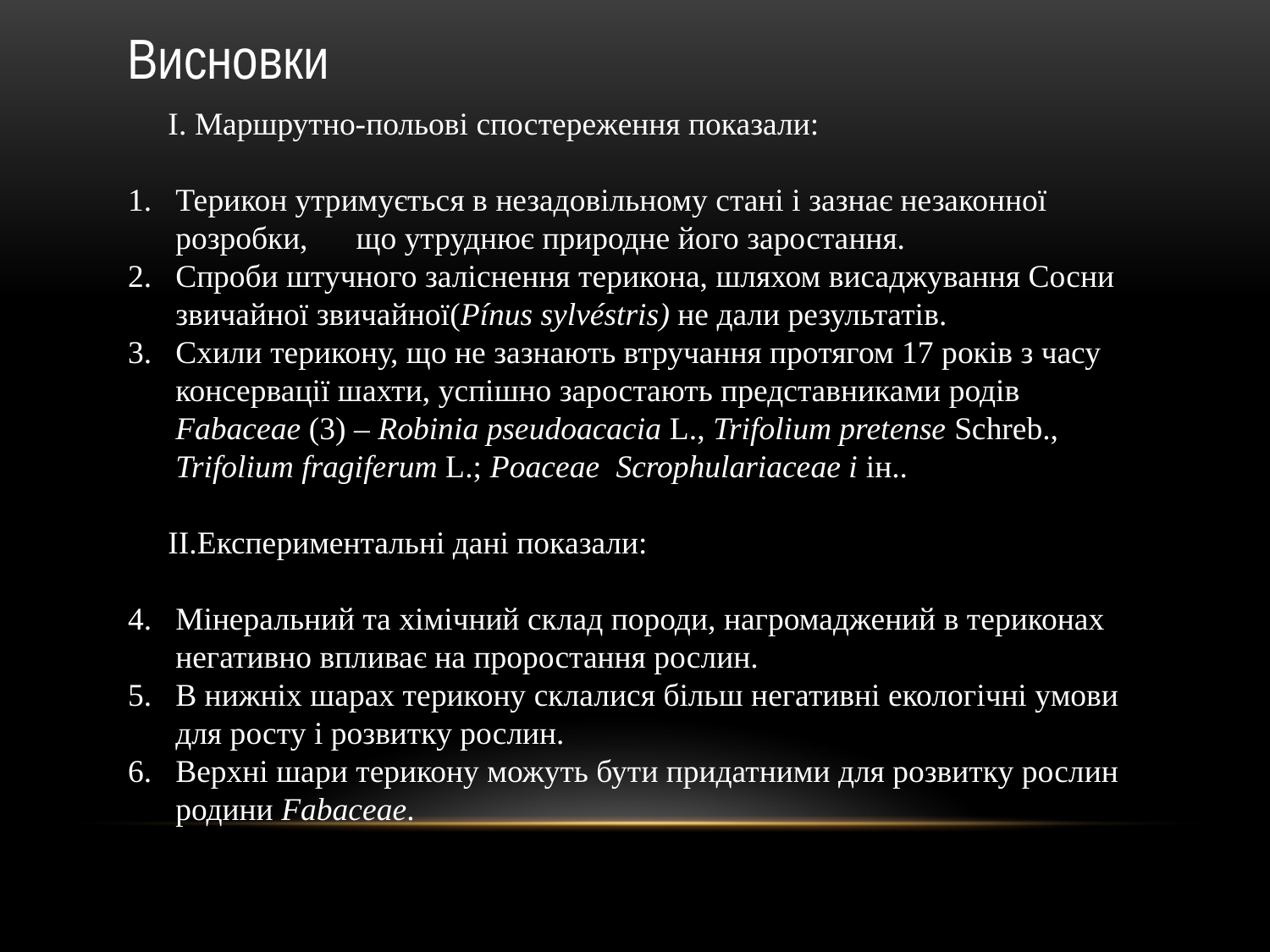

Висновки
     I. Маршрутно-польові спостереження показали:

Терикон утримується в незадовільному стані і зазнає незаконної розробки,      що утруднює природне його заростання.
Спроби штучного заліснення терикона, шляхом висаджування Сосни звичайної звичайної(Pínus sylvéstris) не дали результатів.
Схили терикону, що не зазнають втручання протягом 17 років з часу консервації шахти, успішно заростають представниками родів Fabaceae (3) – Robinia pseudoacacia L., Trifolium pretense Schreb., Trifolium fragiferum L.; Poaceae  Scrophulariaceae і ін..

     II.Експериментальні дані показали:

Мінеральний та хімічний склад породи, нагромаджений в териконах негативно впливає на проростання рослин.
В нижніх шарах терикону склалися більш негативні екологічні умови для росту і розвитку рослин.
Верхні шари терикону можуть бути придатними для розвитку рослин родини Fabaceae.